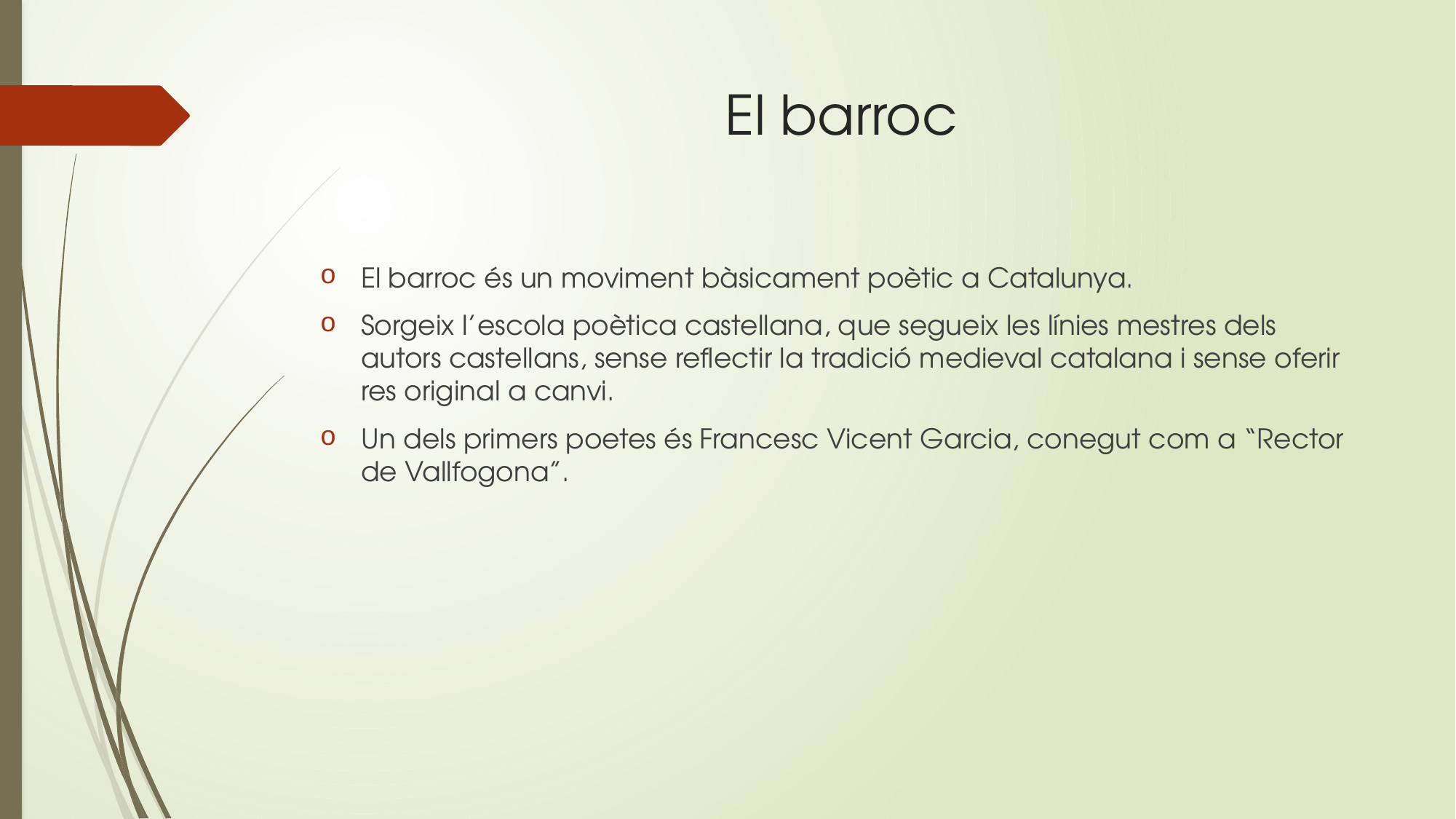

# El barroc
El barroc és un moviment bàsicament poètic a Catalunya.
Sorgeix l’escola poètica castellana, que segueix les línies mestres dels autors castellans, sense reflectir la tradició medieval catalana i sense oferir res original a canvi.
Un dels primers poetes és Francesc Vicent Garcia, conegut com a “Rector de Vallfogona”.